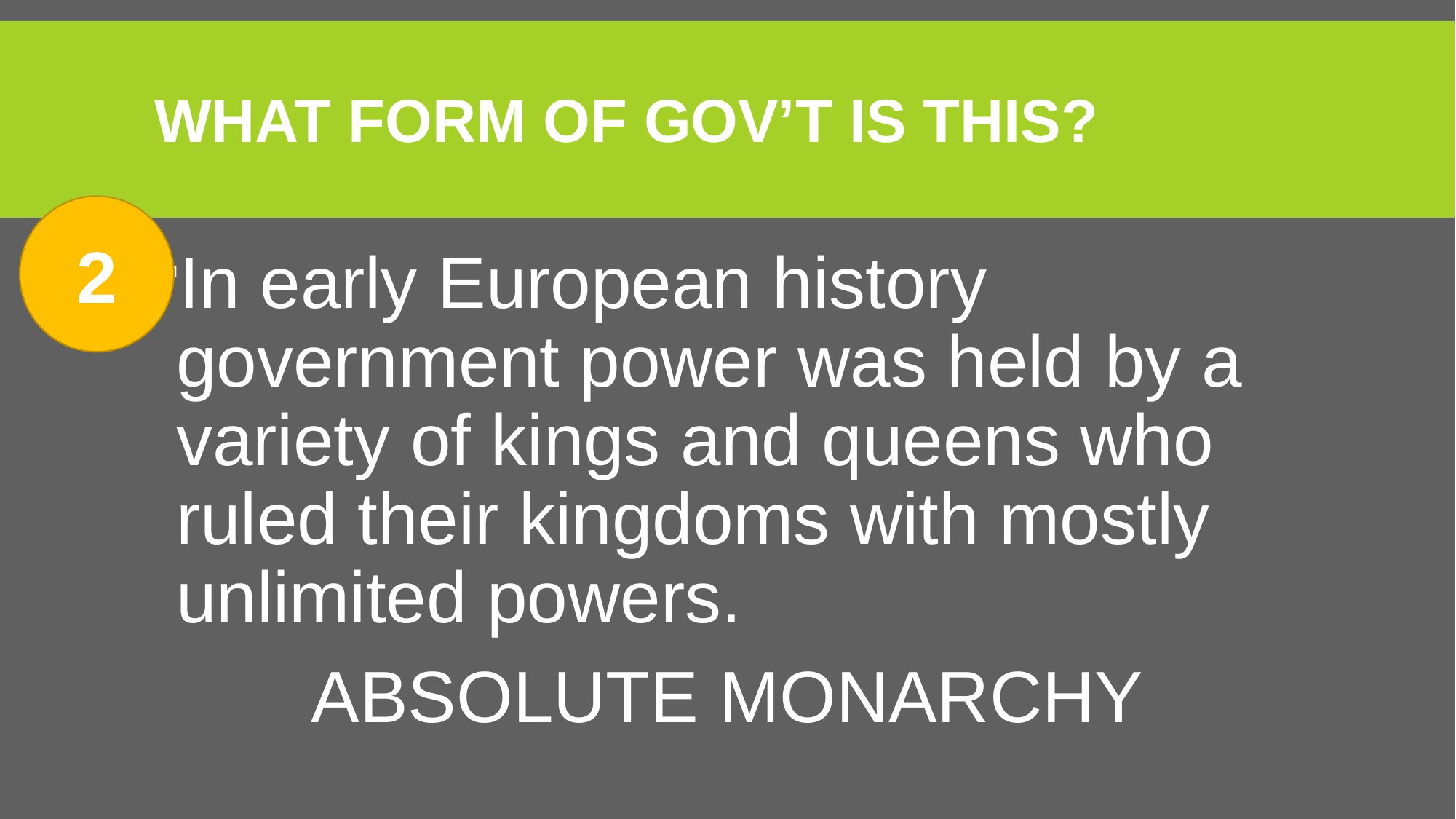

# What Form of Gov’t Is This?
2
In early European history government power was held by a variety of kings and queens who ruled their kingdoms with mostly unlimited powers.
ABSOLUTE MONARCHY